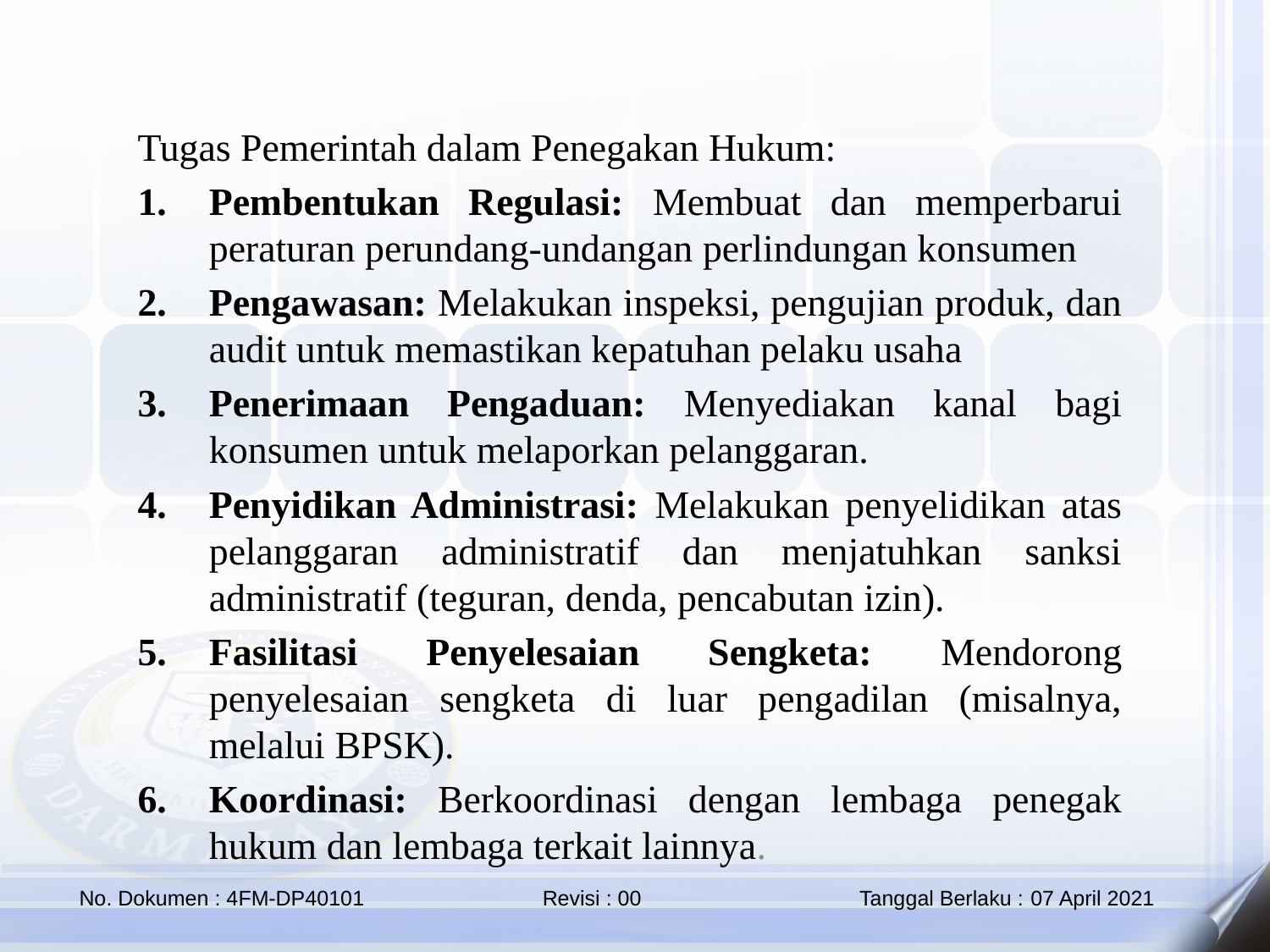

Tugas Pemerintah dalam Penegakan Hukum:
Pembentukan Regulasi: Membuat dan memperbarui peraturan perundang-undangan perlindungan konsumen
Pengawasan: Melakukan inspeksi, pengujian produk, dan audit untuk memastikan kepatuhan pelaku usaha
Penerimaan Pengaduan: Menyediakan kanal bagi konsumen untuk melaporkan pelanggaran.
Penyidikan Administrasi: Melakukan penyelidikan atas pelanggaran administratif dan menjatuhkan sanksi administratif (teguran, denda, pencabutan izin).
Fasilitasi Penyelesaian Sengketa: Mendorong penyelesaian sengketa di luar pengadilan (misalnya, melalui BPSK).
Koordinasi: Berkoordinasi dengan lembaga penegak hukum dan lembaga terkait lainnya.